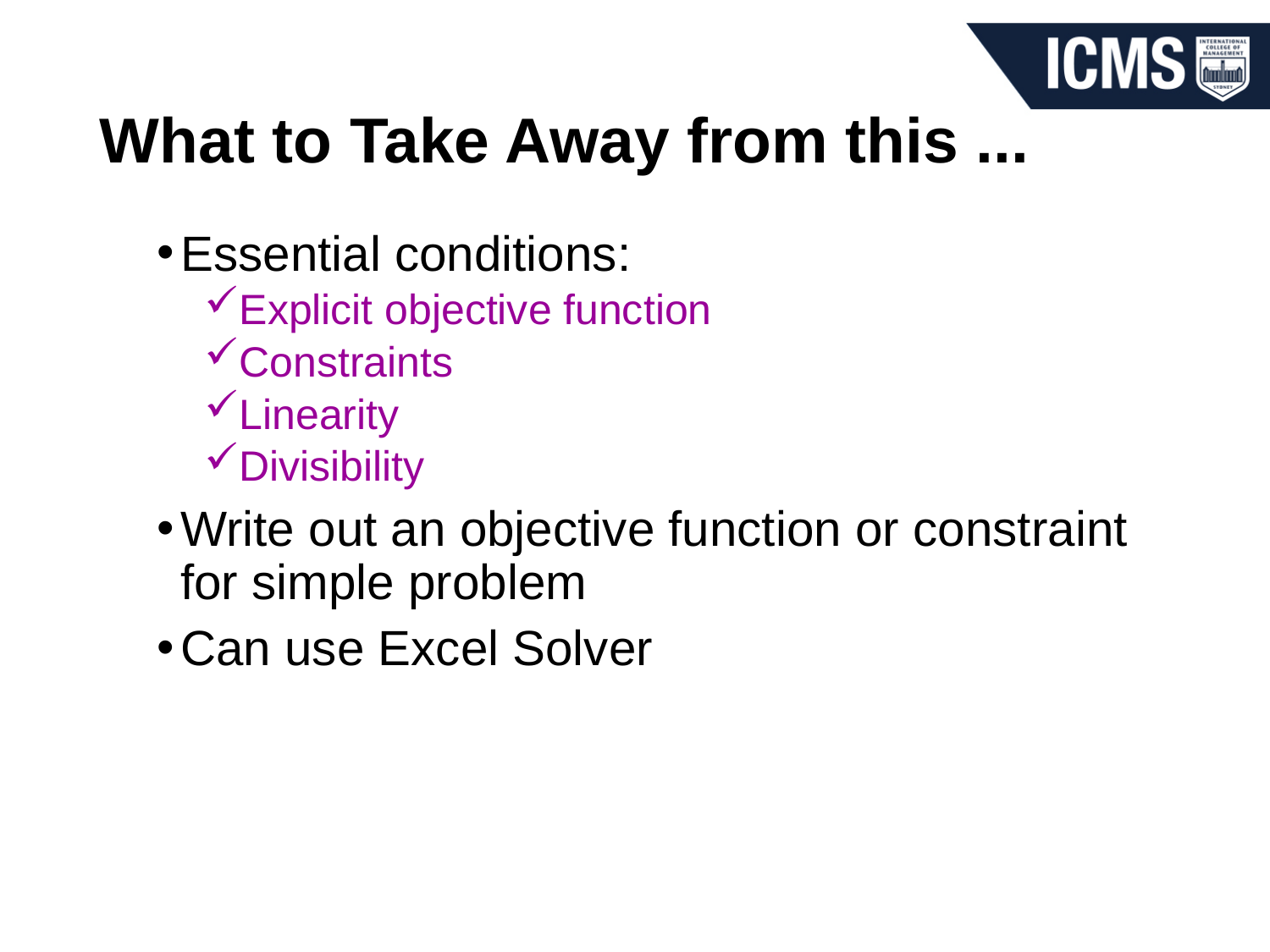

# What to Take Away from this ...
Essential conditions:
Explicit objective function
Constraints
Linearity
Divisibility
Write out an objective function or constraint for simple problem
Can use Excel Solver